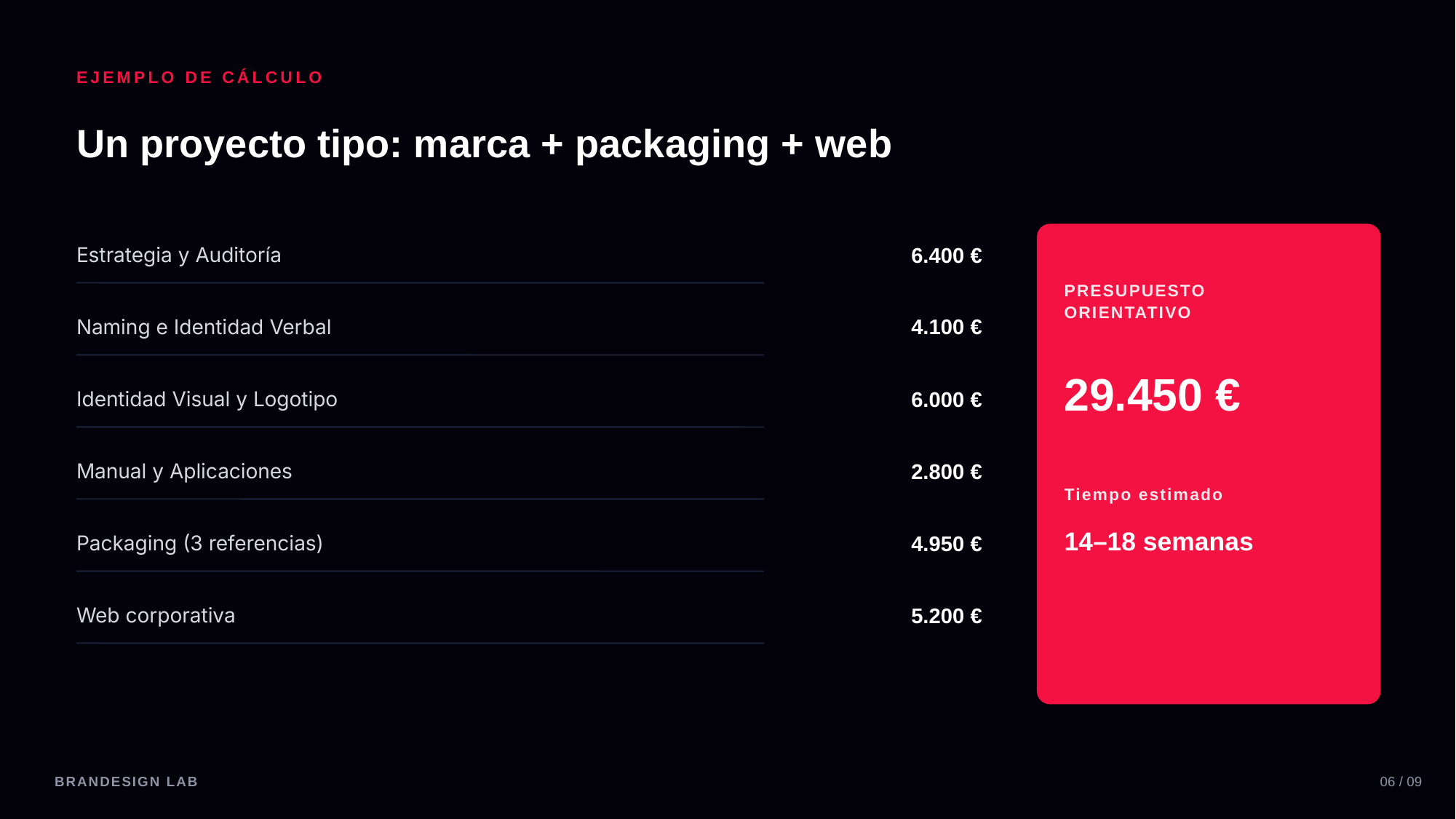

EJEMPLO DE CÁLCULO
Un proyecto tipo: marca + packaging + web
Estrategia y Auditoría
6.400 €

PRESUPUESTO
ORIENTATIVO

Naming e Identidad Verbal
4.100 €
29.450 €

Identidad Visual y Logotipo
6.000 €

Manual y Aplicaciones
2.800 €
Tiempo estimado

Packaging (3 referencias)
4.950 €
14–18 semanas

Web corporativa
5.200 €

BRANDESIGN LAB
06 / 09